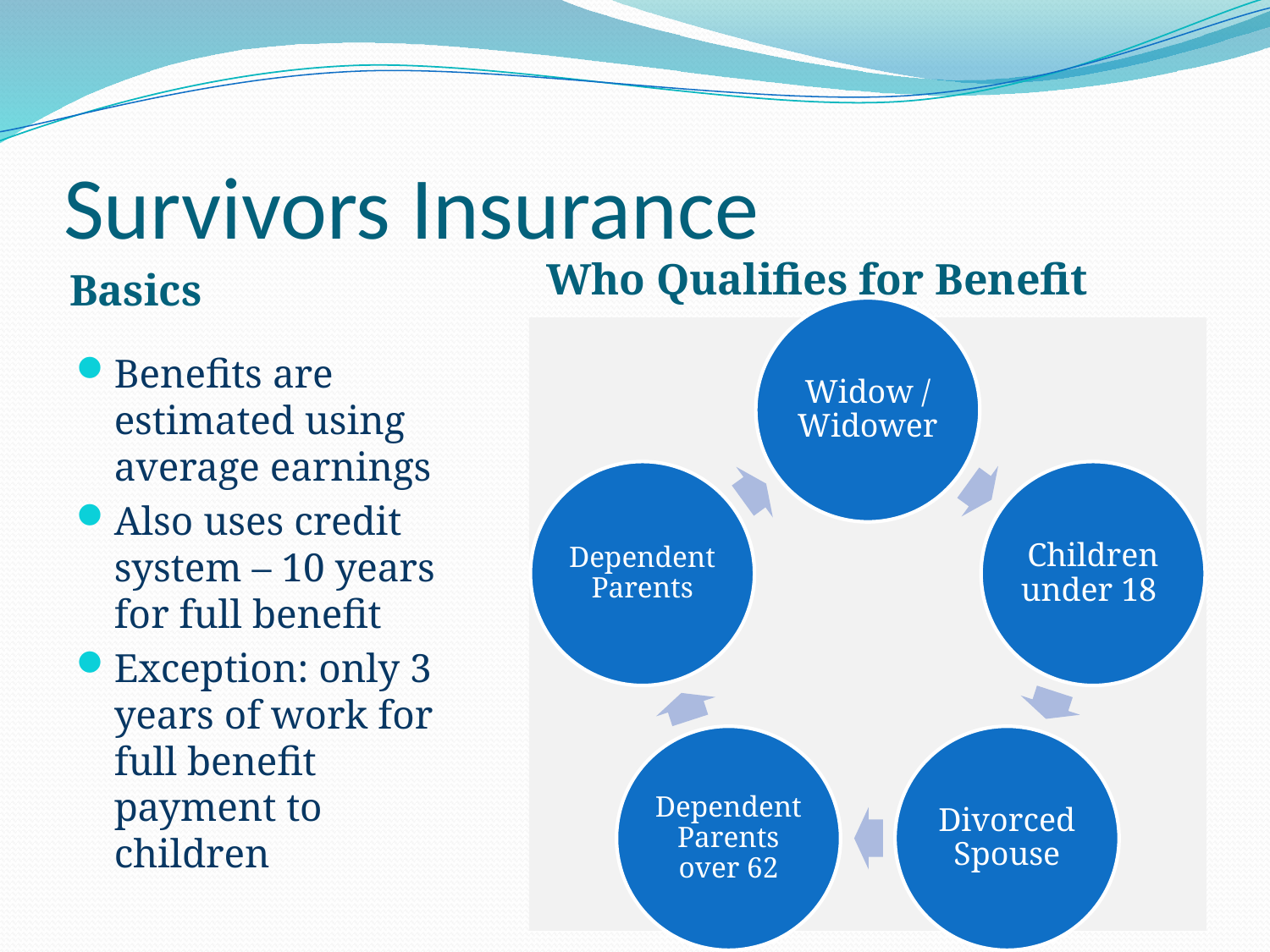

# Survivors Insurance
Who Qualifies for Benefit
Basics
Widow / Widower

Children under 18

Divorced Spouse

Dependent Parents over 62

Dependent Parents

Benefits are estimated using average earnings
Also uses credit system – 10 years for full benefit
Exception: only 3 years of work for full benefit payment to children